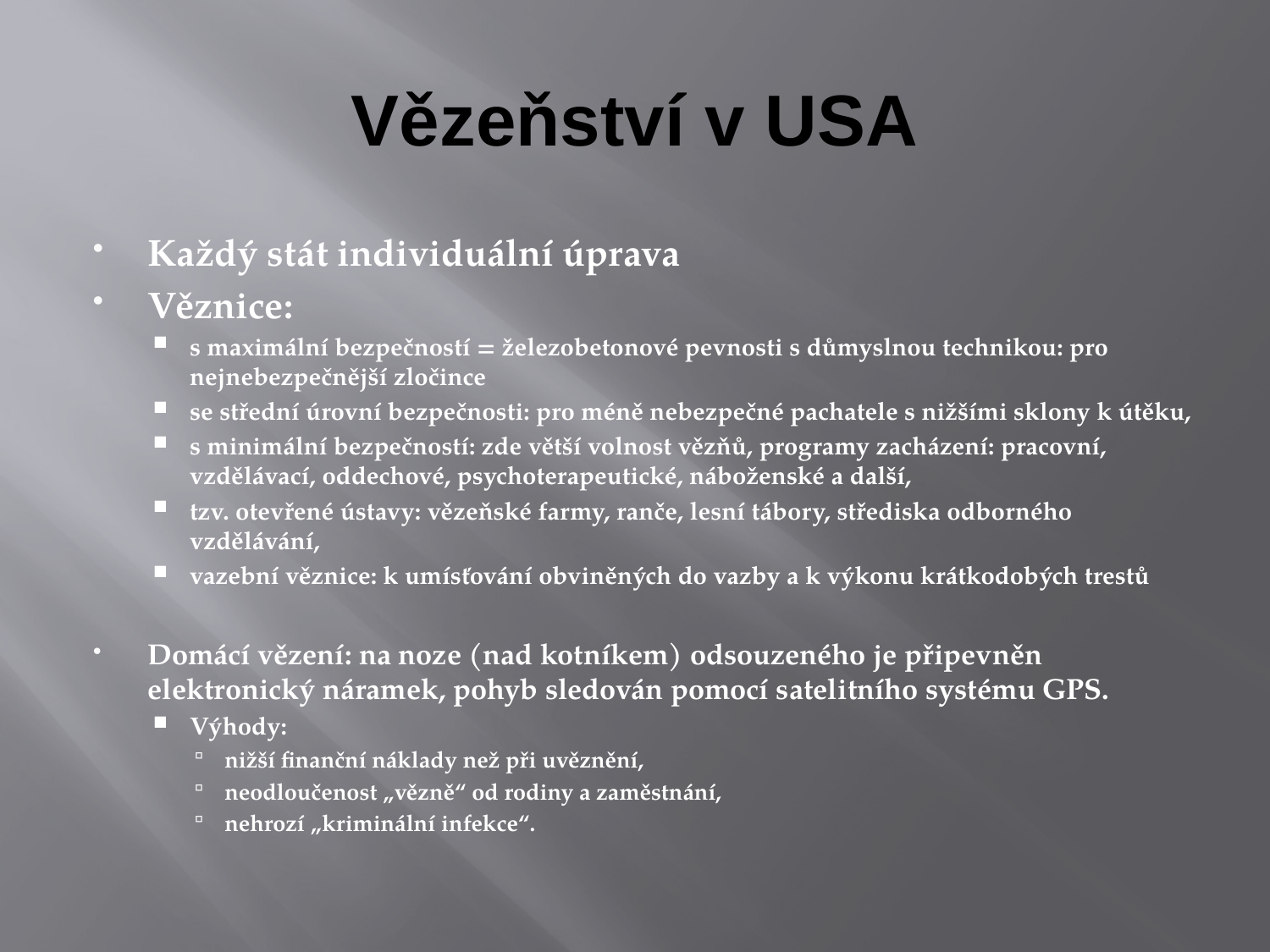

# Vězeňství v USA
Každý stát individuální úprava
Věznice:
s maximální bezpečností = železobetonové pevnosti s důmyslnou technikou: pro nejnebezpečnější zločince
se střední úrovní bezpečnosti: pro méně nebezpečné pachatele s nižšími sklony k útěku,
s minimální bezpečností: zde větší volnost vězňů, programy zacházení: pracovní, vzdělávací, oddechové, psychoterapeutické, náboženské a další,
tzv. otevřené ústavy: vězeňské farmy, ranče, lesní tábory, střediska odborného vzdělávání,
vazební věznice: k umísťování obviněných do vazby a k výkonu krátkodobých trestů

Domácí vězení: na noze (nad kotníkem) odsouzeného je připevněn elektronický náramek, pohyb sledován pomocí satelitního systému GPS.
Výhody:
nižší finanční náklady než při uvěznění,
neodloučenost „vězně“ od rodiny a zaměstnání,
nehrozí „kriminální infekce“.